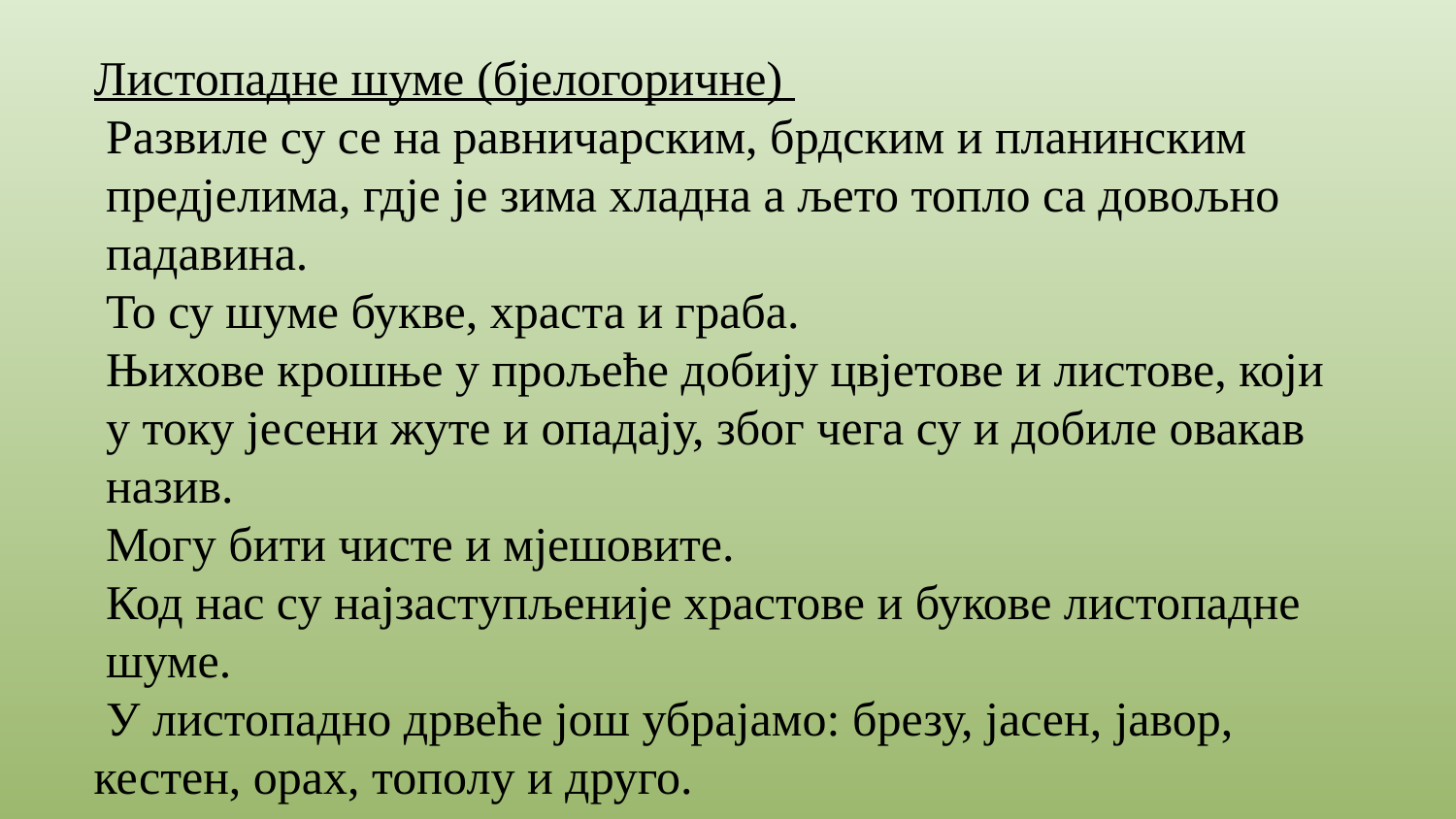

Листопадне шуме (бјелогоричне)
 Развиле су се на равничарским, брдским и планинским
 предјелима, гдје је зима хладна а љето топло са довољно
 падавина.
 То су шуме букве, храста и граба.
 Њихове крошње у прољеће добију цвјетове и листове, који
 у току јесени жуте и опадају, због чега су и добиле овакав
 назив.
 Могу бити чисте и мјешовите.
 Код нас су најзаступљеније храстове и букове листопадне
 шуме.
 У листопадно дрвеће још убрајамо: брезу, јасен, јавор, кестен, орах, тополу и друго.